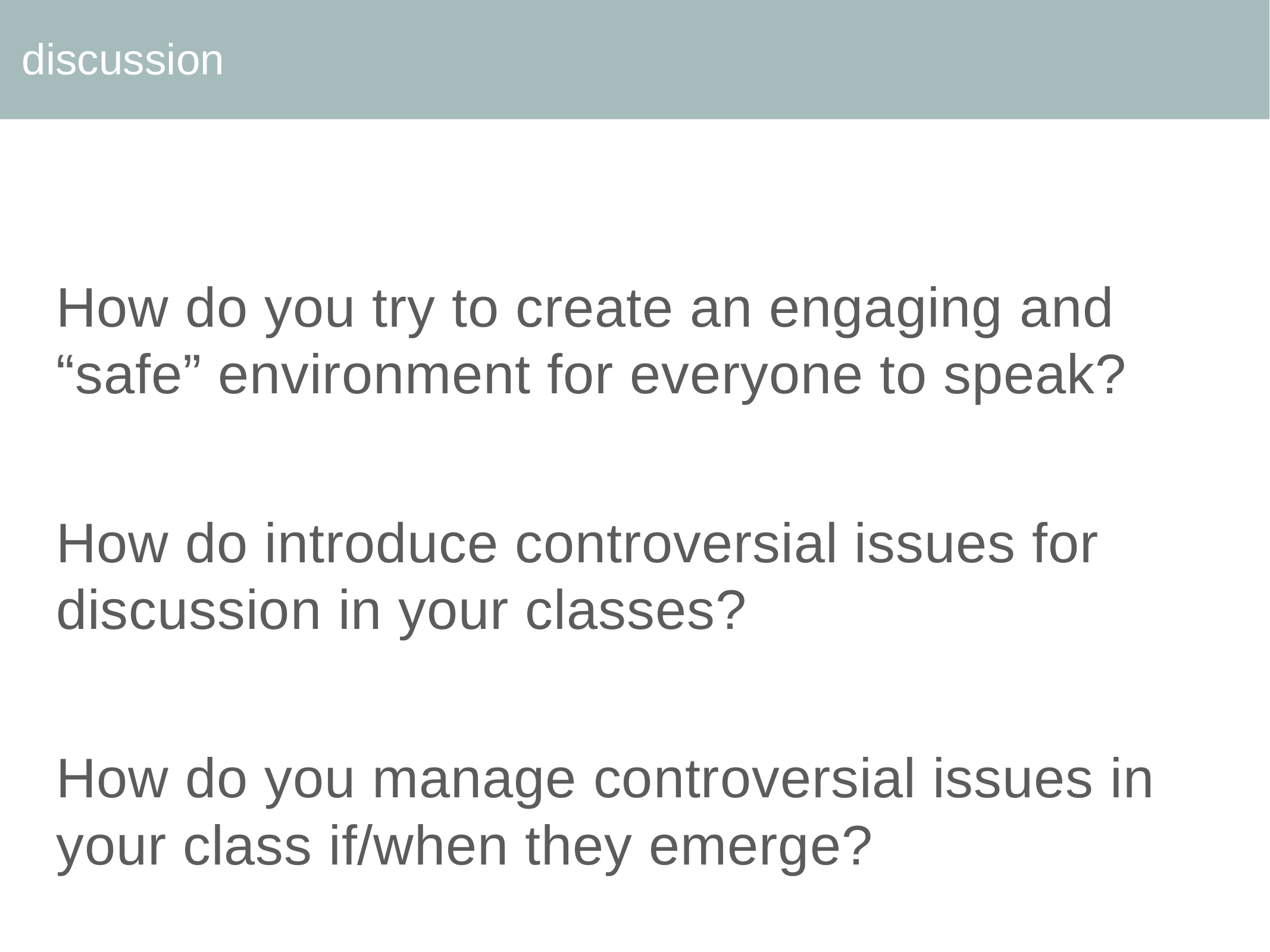

discussion
How do you try to create an engaging and “safe” environment for everyone to speak?

How do introduce controversial issues for discussion in your classes?

How do you manage controversial issues in your class if/when they emerge?